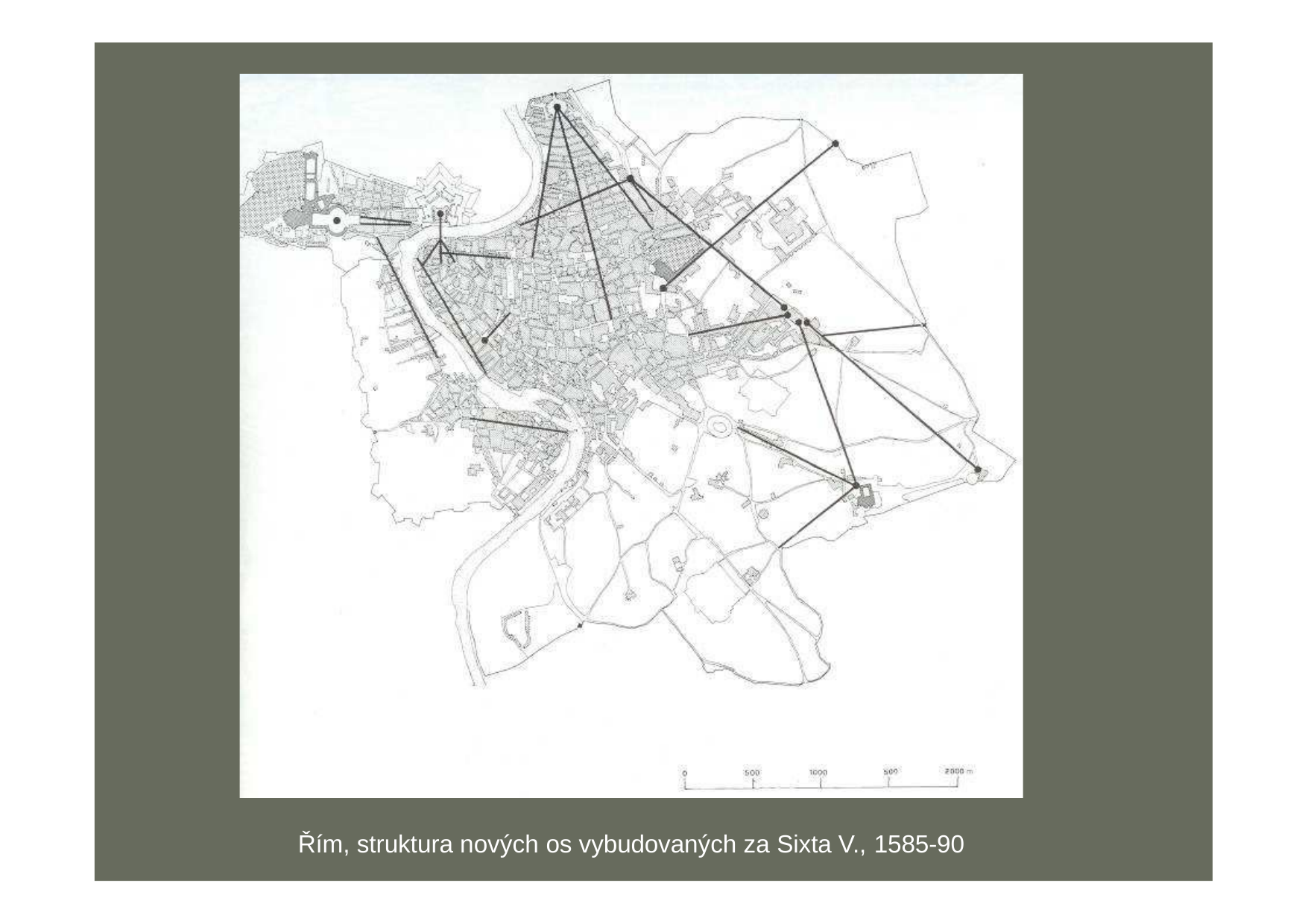

Řím, struktura nových os vybudovaných za Sixta V., 1585-90